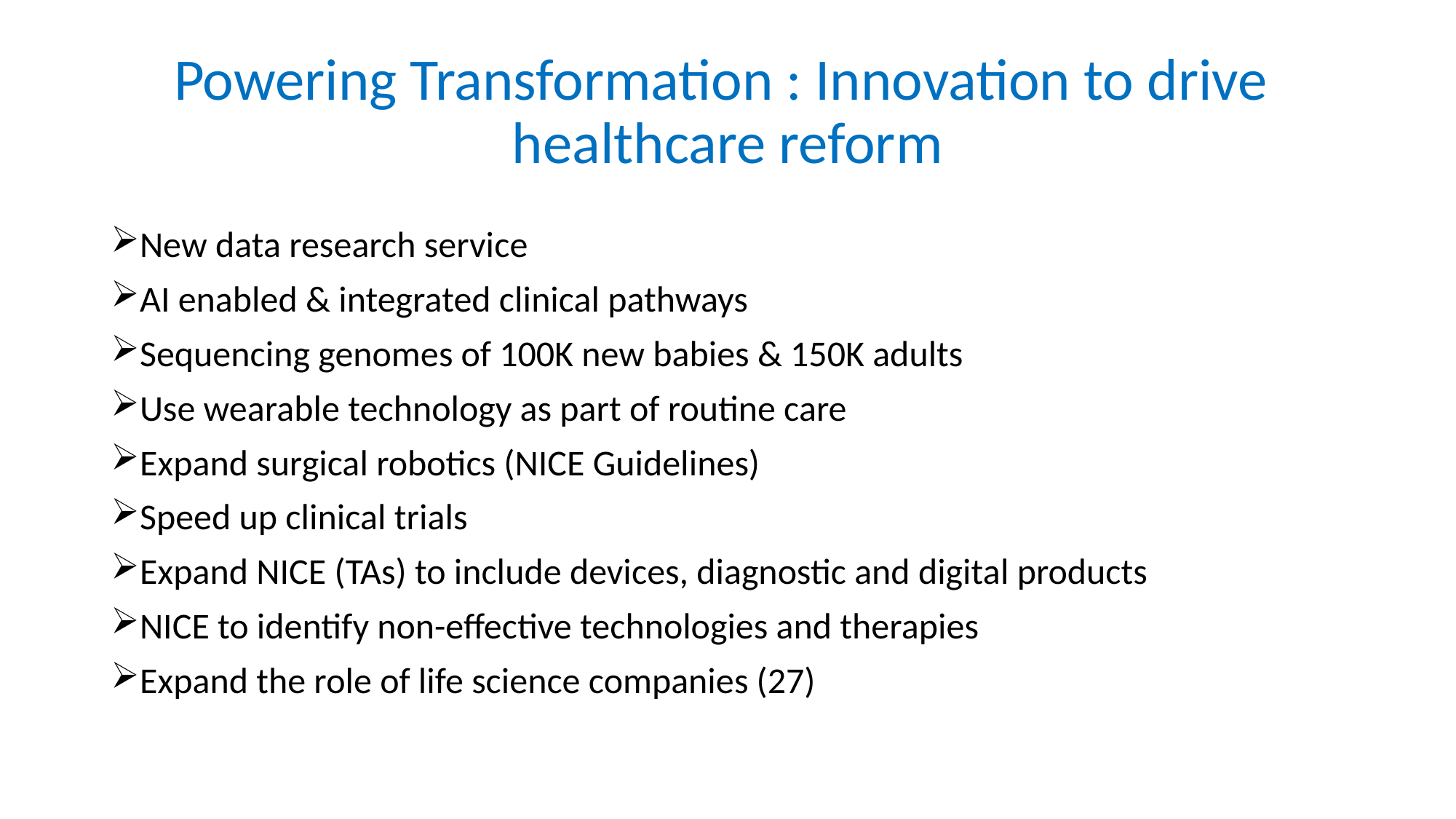

# Powering Transformation : Innovation to drive healthcare reform
New data research service
AI enabled & integrated clinical pathways
Sequencing genomes of 100K new babies & 150K adults
Use wearable technology as part of routine care
Expand surgical robotics (NICE Guidelines)
Speed up clinical trials
Expand NICE (TAs) to include devices, diagnostic and digital products
NICE to identify non-effective technologies and therapies
Expand the role of life science companies (27)